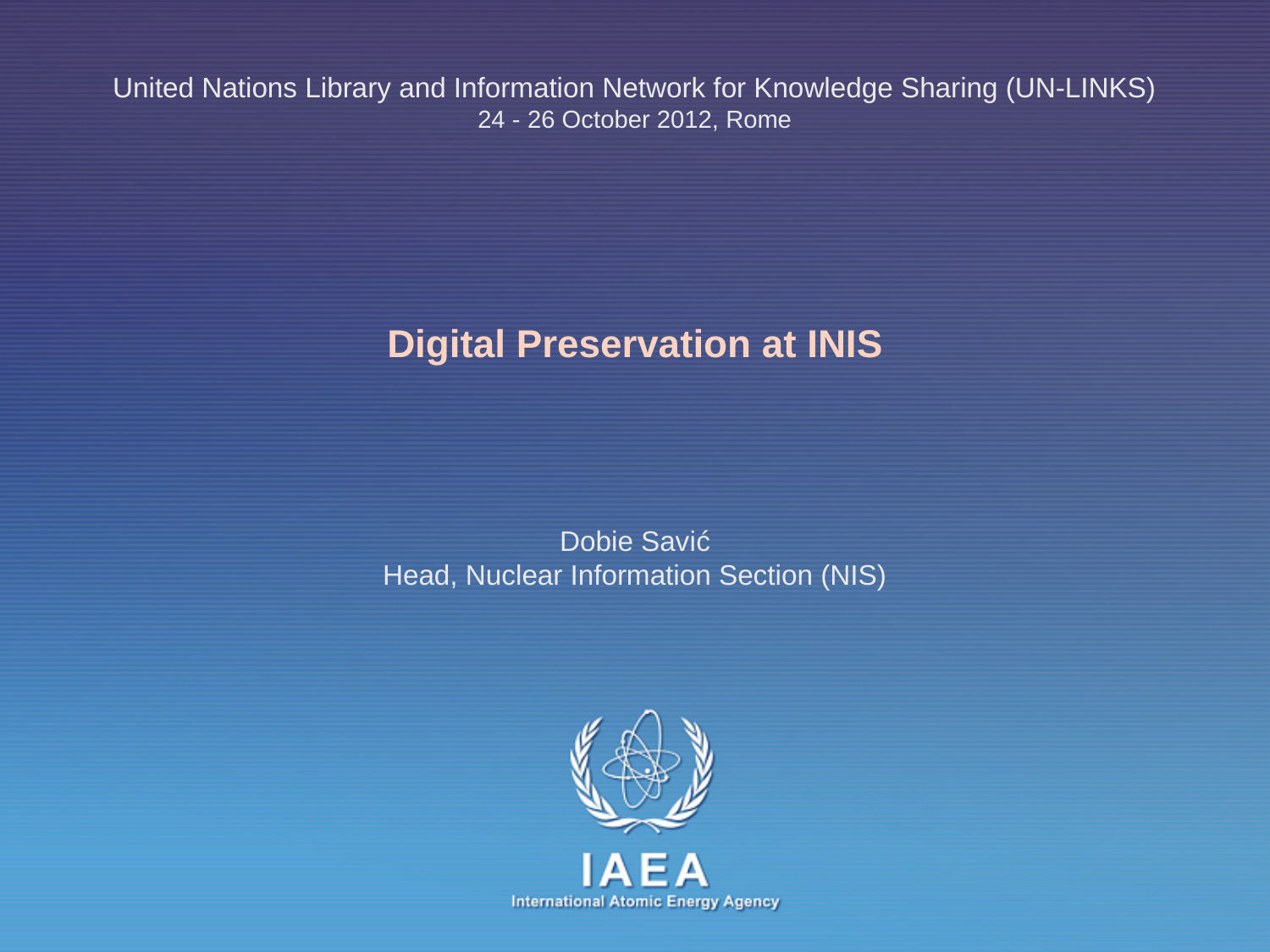

United Nations Library and Information Network for Knowledge Sharing (UN-LINKS)
24 - 26 October 2012, Rome
# Digital Preservation at INIS
Dobie Savić
Head, Nuclear Information Section (NIS)